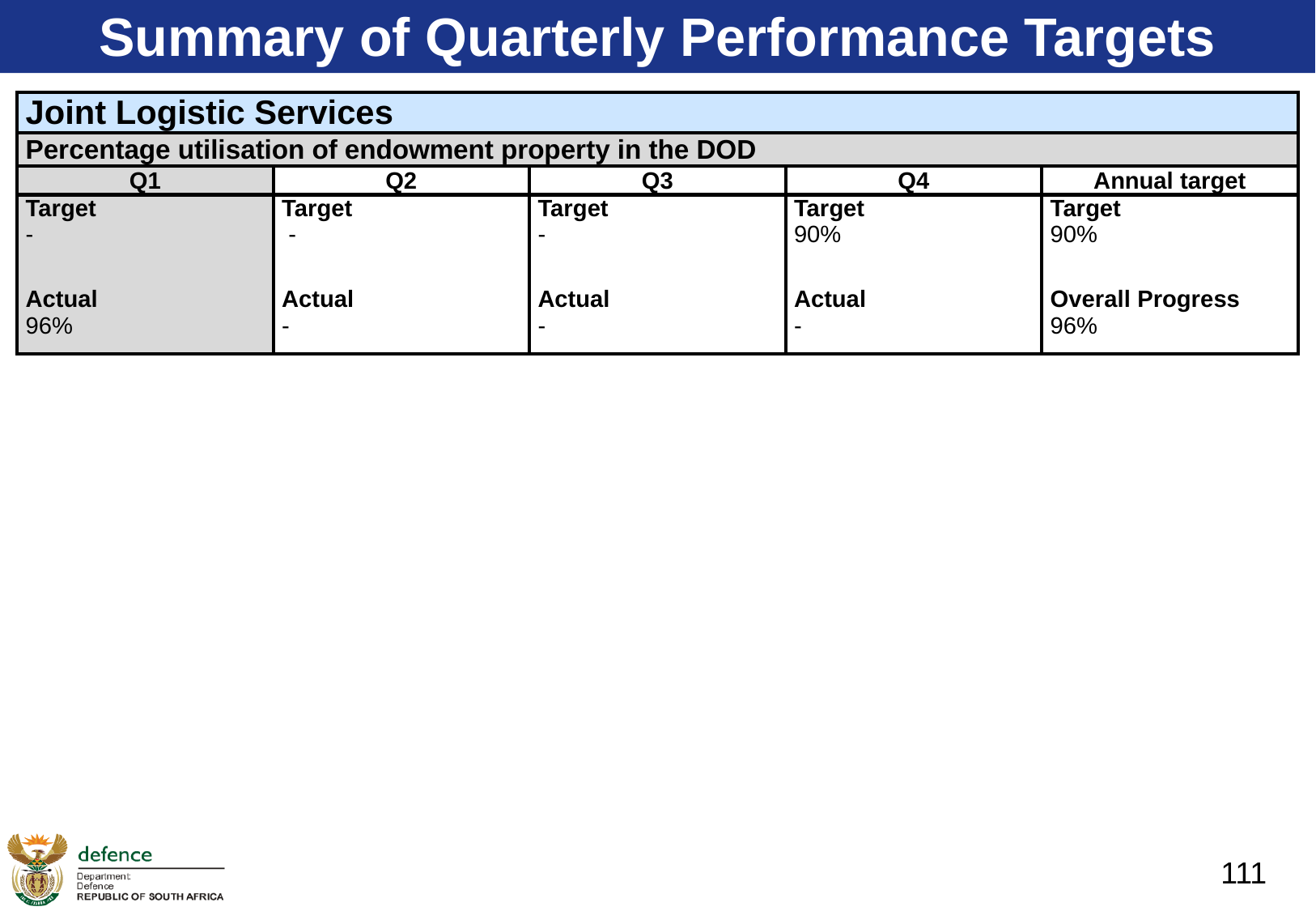

Summary of Quarterly Performance Targets
| Joint Logistic Services |  |  |  |  |
| --- | --- | --- | --- | --- |
| Percentage utilisation of endowment property in the DOD |  |  |  |  |
| Q1 | Q2 | Q3 | Q4 | Annual target |
| Target - | Target  - | Target - | Target 90% | Target 90% |
| Actual 96% | Actual - | Actual - | Actual - | Overall Progress 96% |
111